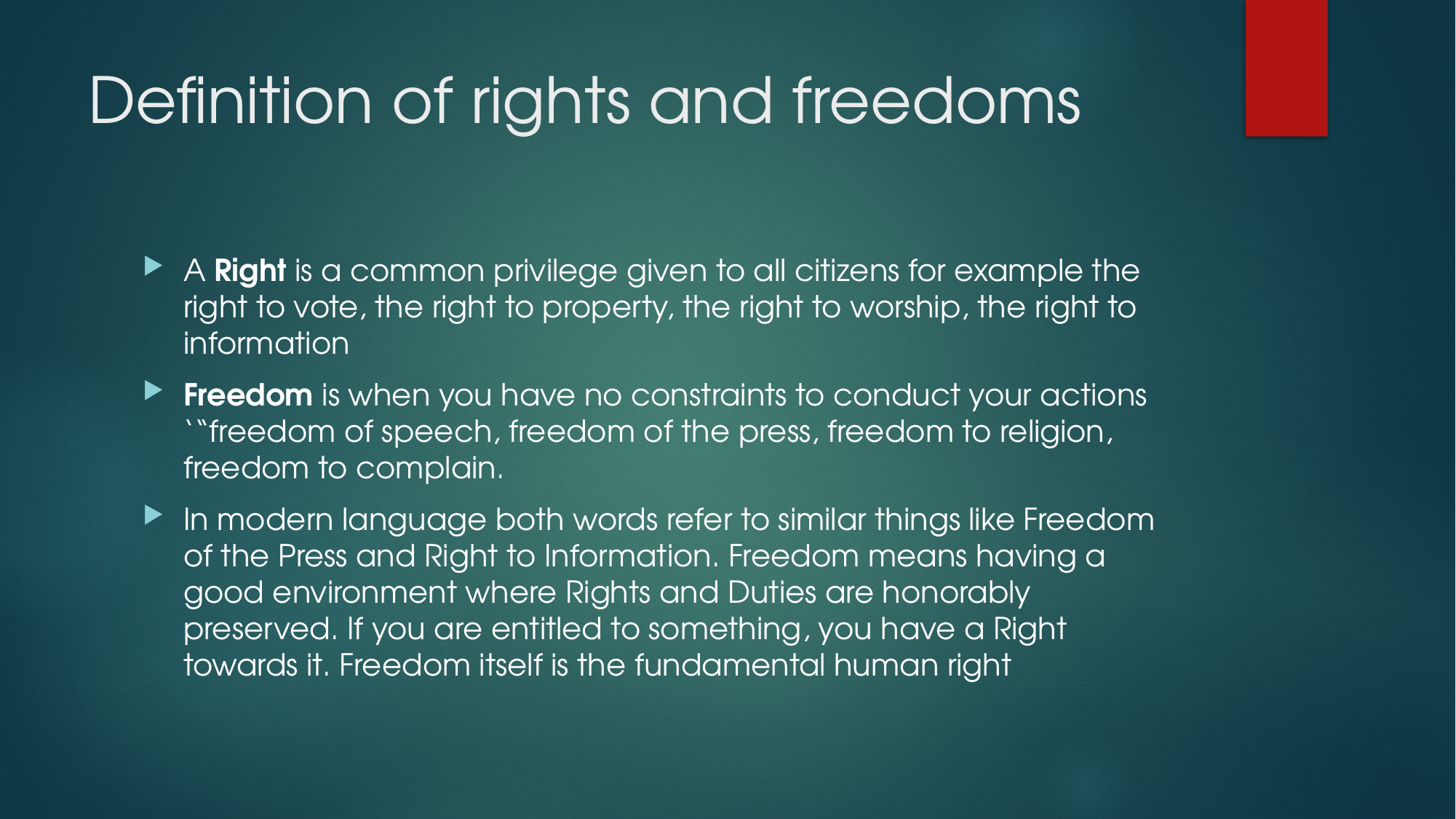

# Definition of rights and freedoms
A Right is a common privilege given to all citizens for example the right to vote, the right to property, the right to worship, the right to information
Freedom is when you have no constraints to conduct your actions ‘“freedom of speech, freedom of the press, freedom to religion, freedom to complain.
In modern language both words refer to similar things like Freedom of the Press and Right to Information. Freedom means having a good environment where Rights and Duties are honorably preserved. If you are entitled to something, you have a Right towards it. Freedom itself is the fundamental human right